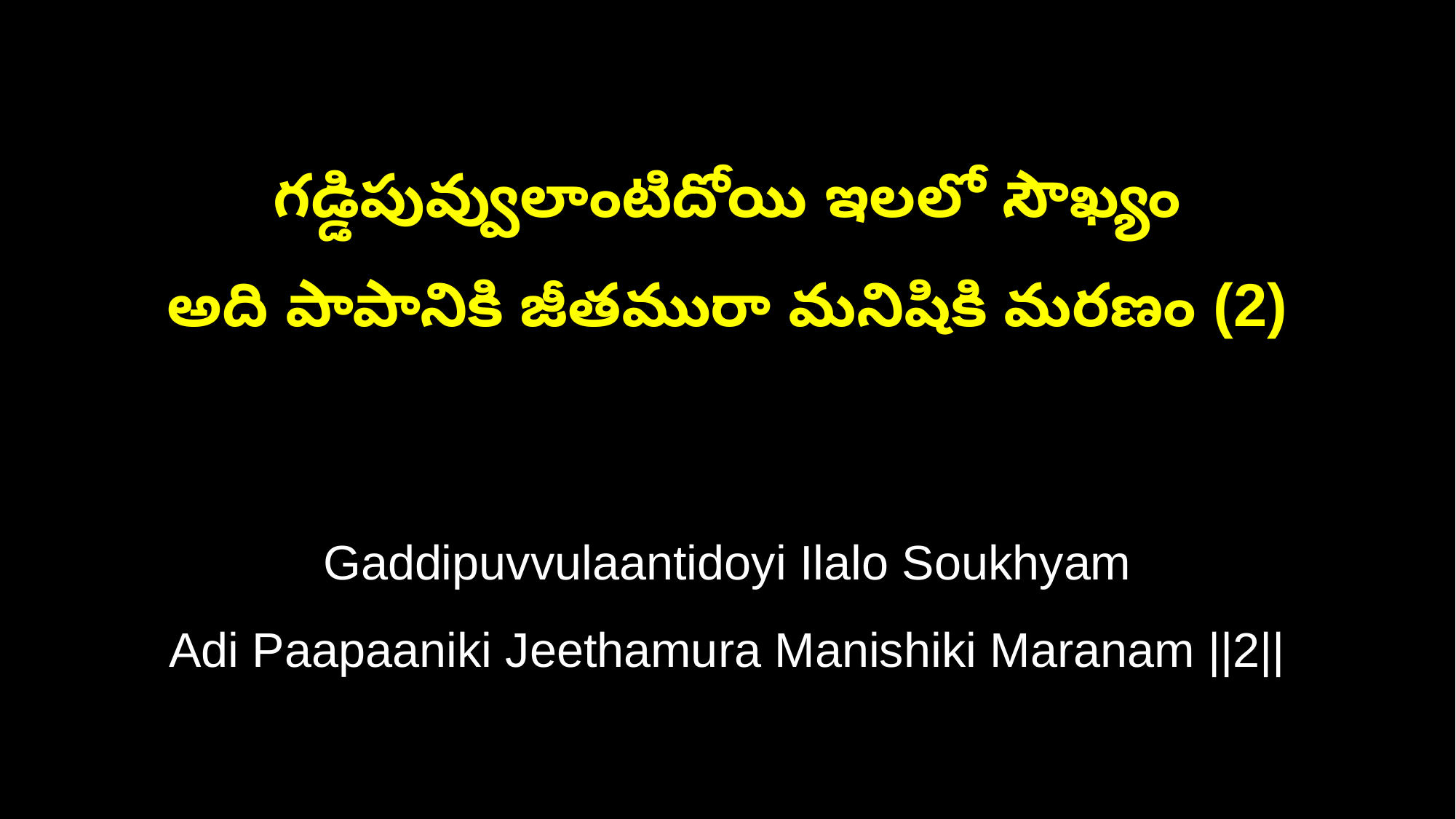

గడ్డిపువ్వులాంటిదోయి ఇలలో సౌఖ్యం
అది పాపానికి జీతమురా మనిషికి మరణం (2)
Gaddipuvvulaantidoyi Ilalo Soukhyam
Adi Paapaaniki Jeethamura Manishiki Maranam ||2||